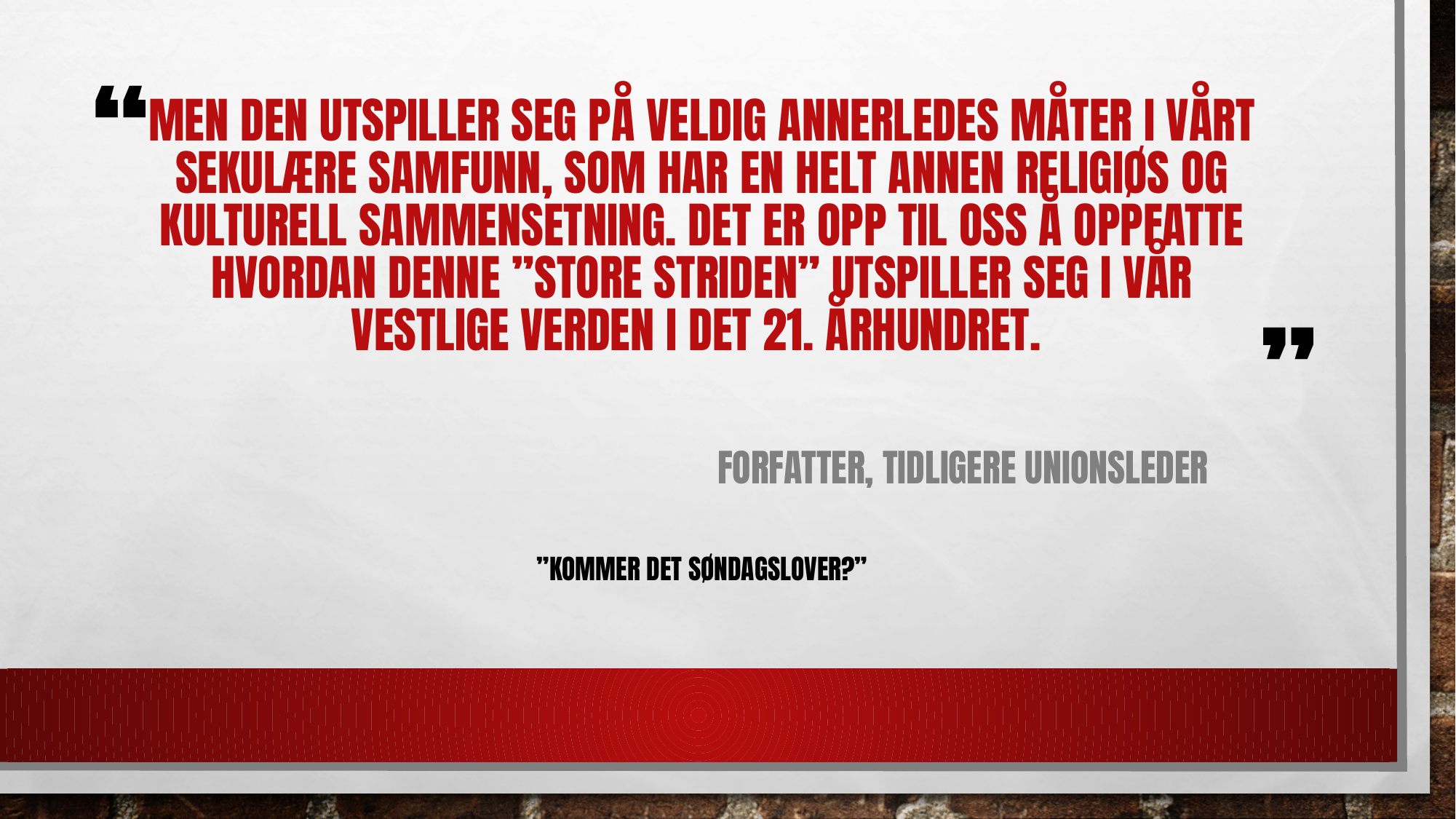

# Men den utspiller seg på veldig annerledes måter i vårt sekulære samfunn, som har en helt annen religiøs og kulturell sammensetning. Det er opp til oss å oppfatte hvordan denne ”store striden” utspiller seg i vår vestlige verden i det 21. århundret.
forfatter, tidligere unionsleder
”Kommer det søndagslover?”